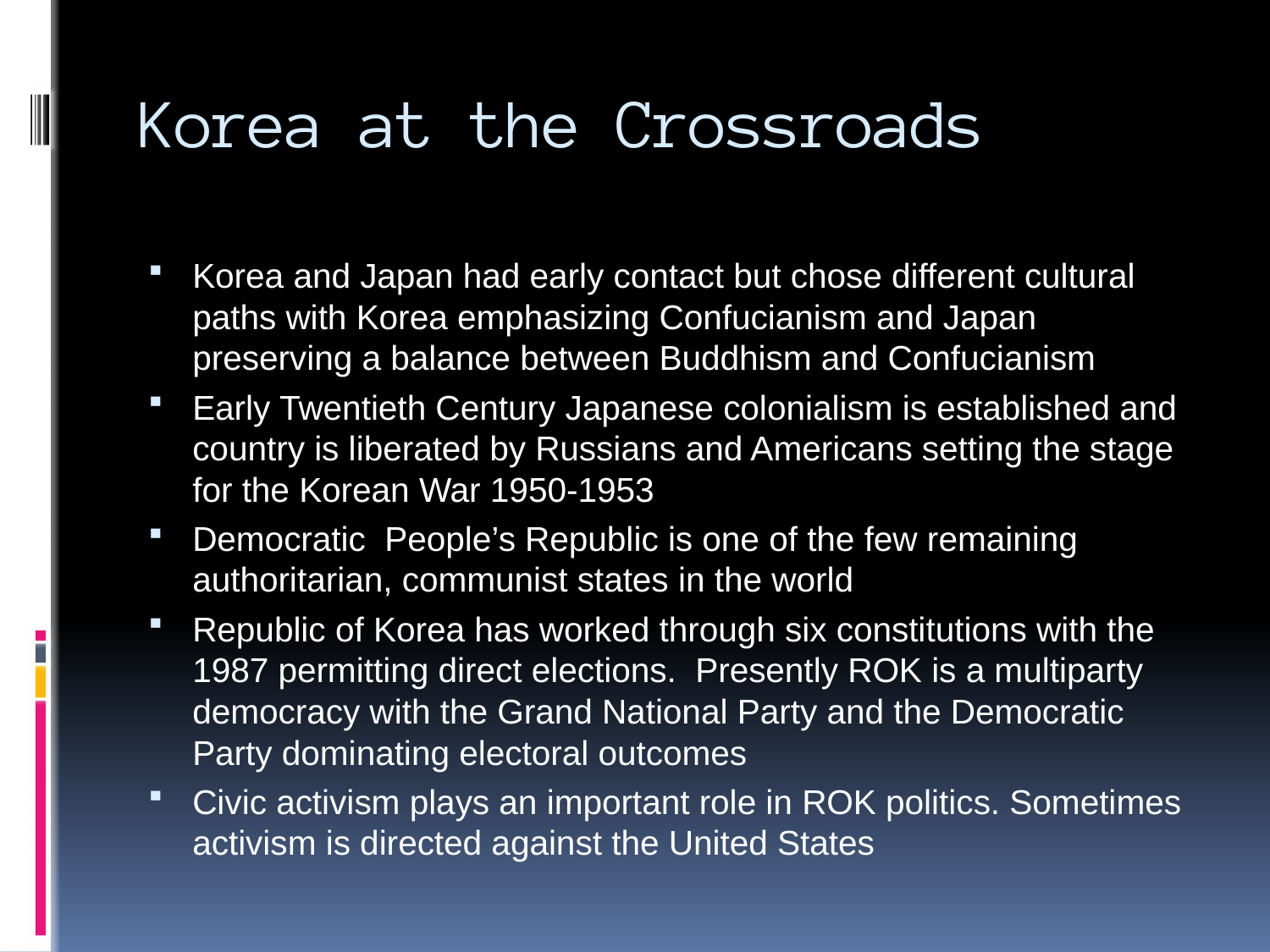

# Korea at the Crossroads
Korea and Japan had early contact but chose different cultural paths with Korea emphasizing Confucianism and Japan preserving a balance between Buddhism and Confucianism
Early Twentieth Century Japanese colonialism is established and country is liberated by Russians and Americans setting the stage for the Korean War 1950-1953
Democratic  People’s Republic is one of the few remaining authoritarian, communist states in the world
Republic of Korea has worked through six constitutions with the 1987 permitting direct elections.  Presently ROK is a multiparty democracy with the Grand National Party and the Democratic Party dominating electoral outcomes
Civic activism plays an important role in ROK politics. Sometimes activism is directed against the United States